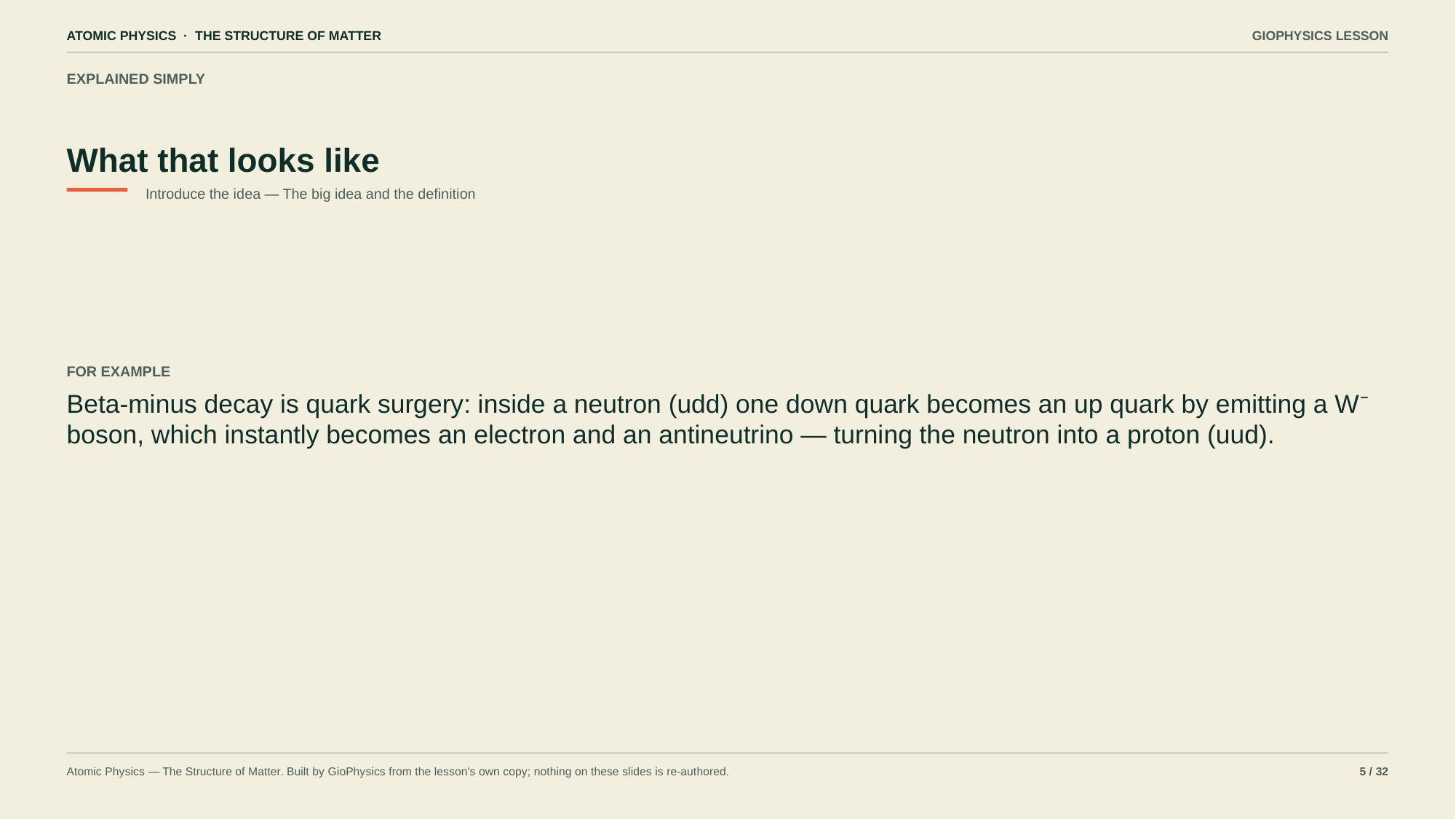

ATOMIC PHYSICS  ·  THE STRUCTURE OF MATTER
GIOPHYSICS LESSON

EXPLAINED SIMPLY
What that looks like
Introduce the idea — The big idea and the definition

FOR EXAMPLE
Beta-minus decay is quark surgery: inside a neutron (udd) one down quark becomes an up quark by emitting a W⁻ boson, which instantly becomes an electron and an antineutrino — turning the neutron into a proton (uud).

Atomic Physics — The Structure of Matter. Built by GioPhysics from the lesson's own copy; nothing on these slides is re-authored.
5 / 32